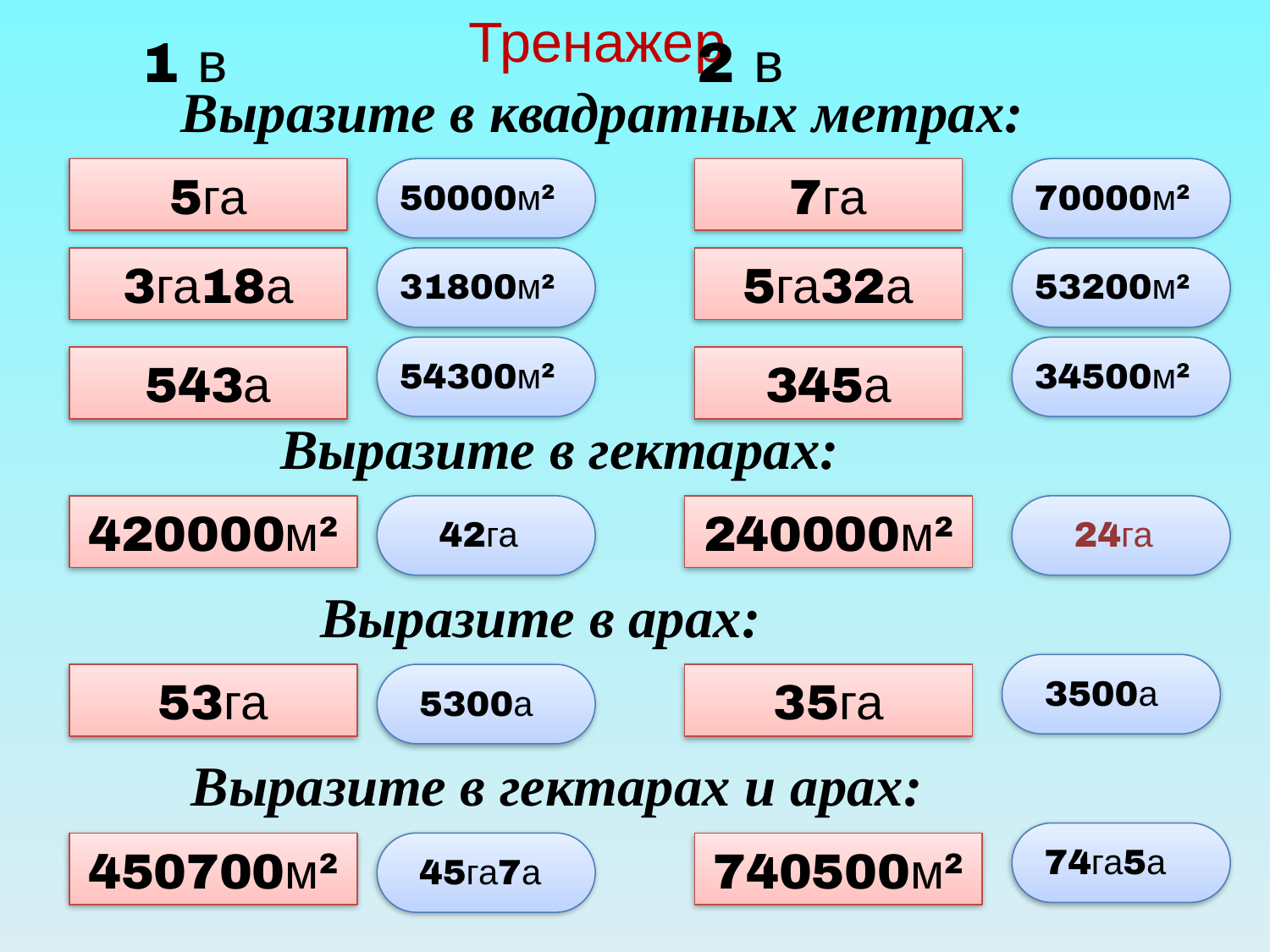

Тренажер
1 в
2 в
Выразите в квадратных метрах:
5га

7га

50000м2
70000м2
3га18а

5га32а

31800м2
53200м2

543а
54300м2
345а
34500м2
Выразите в гектарах:
420000м2

240000м2

42га
24га
Выразите в арах:

53га

35га
3500а
5300а
Выразите в гектарах и арах:

450700м2

740500м2
74га5а
45га7а